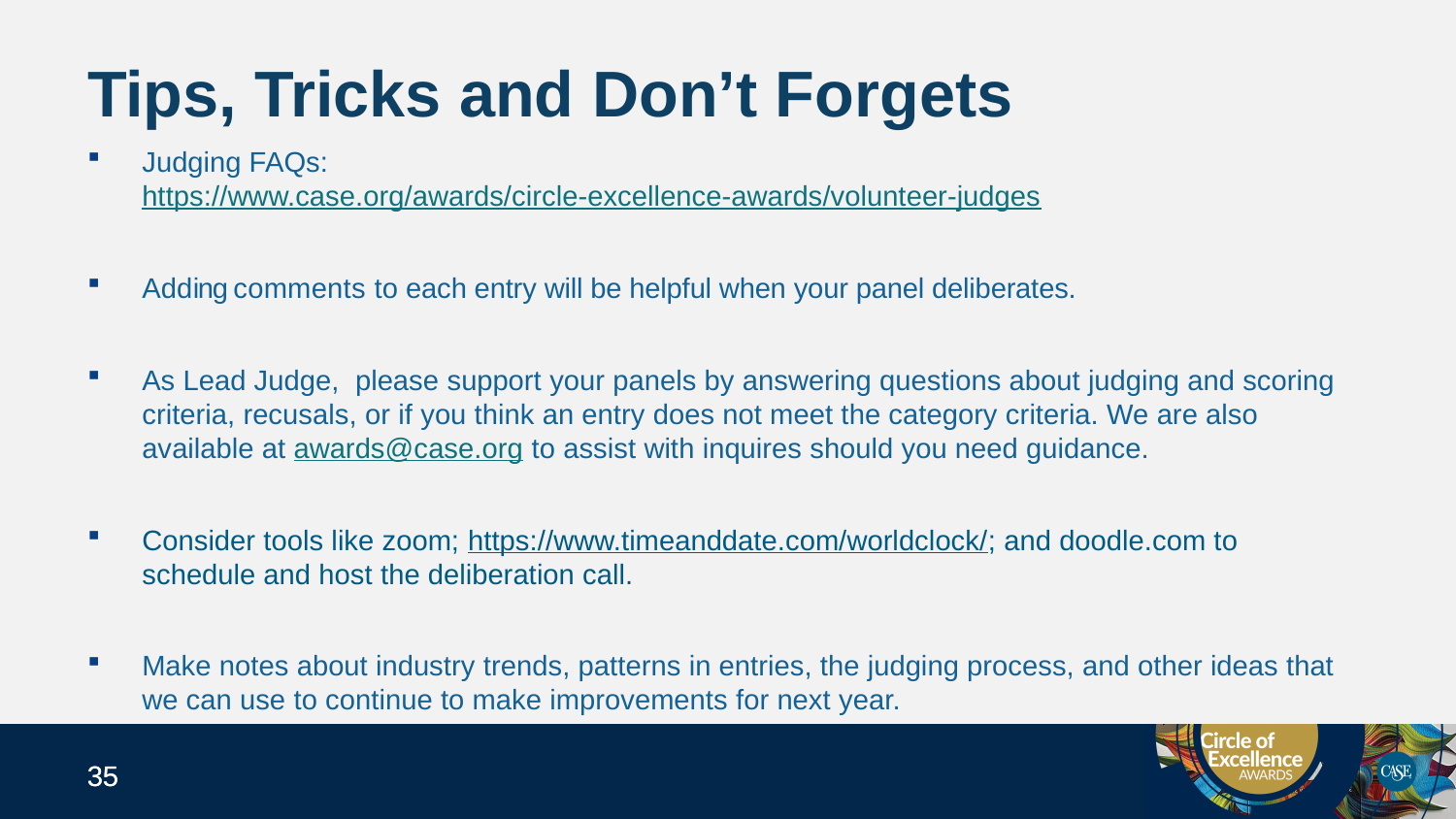

# Tips, Tricks and Don’t Forgets
Judging FAQs:
https://www.case.org/awards/circle-excellence-awards/volunteer-judges

Adding comments to each entry will be helpful when your panel deliberates.

As Lead Judge,  please support your panels by answering questions about judging and scoring criteria, recusals, or if you think an entry does not meet the category criteria. We are also available at awards@case.org to assist with inquires should you need guidance.

Consider tools like zoom; https://www.timeanddate.com/worldclock/; and doodle.com to schedule and host the deliberation call.

Make notes about industry trends, patterns in entries, the judging process, and other ideas that we can use to continue to make improvements for next year.